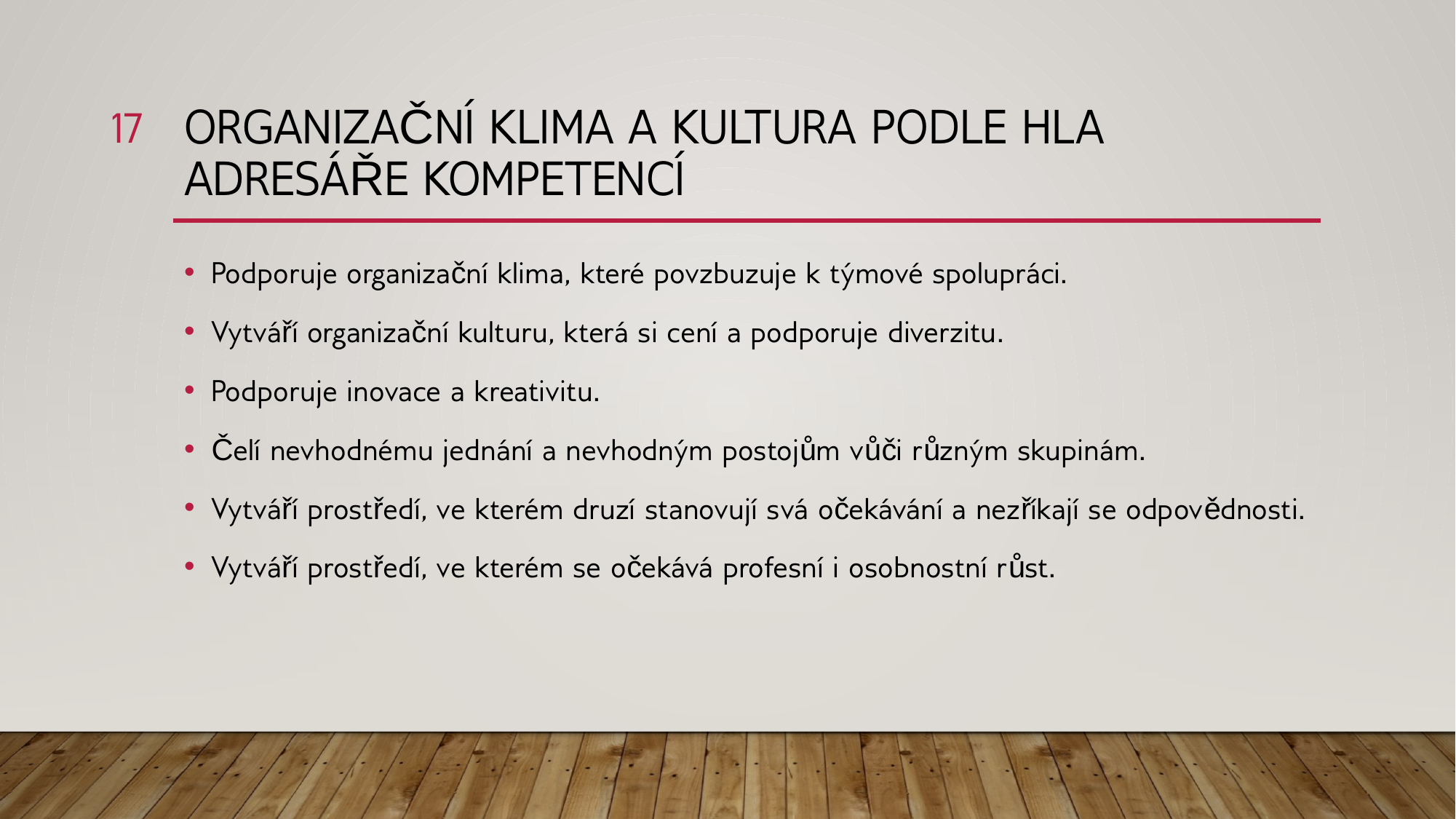

17
# Organizační klima a kultura podle HLA adresáře kompetencí
Podporuje organizační klima, které povzbuzuje k týmové spolupráci.
Vytváří organizační kulturu, která si cení a podporuje diverzitu.
Podporuje inovace a kreativitu.
Čelí nevhodnému jednání a nevhodným postojům vůči různým skupinám.
Vytváří prostředí, ve kterém druzí stanovují svá očekávání a nezříkají se odpovědnosti.
Vytváří prostředí, ve kterém se očekává profesní i osobnostní růst.